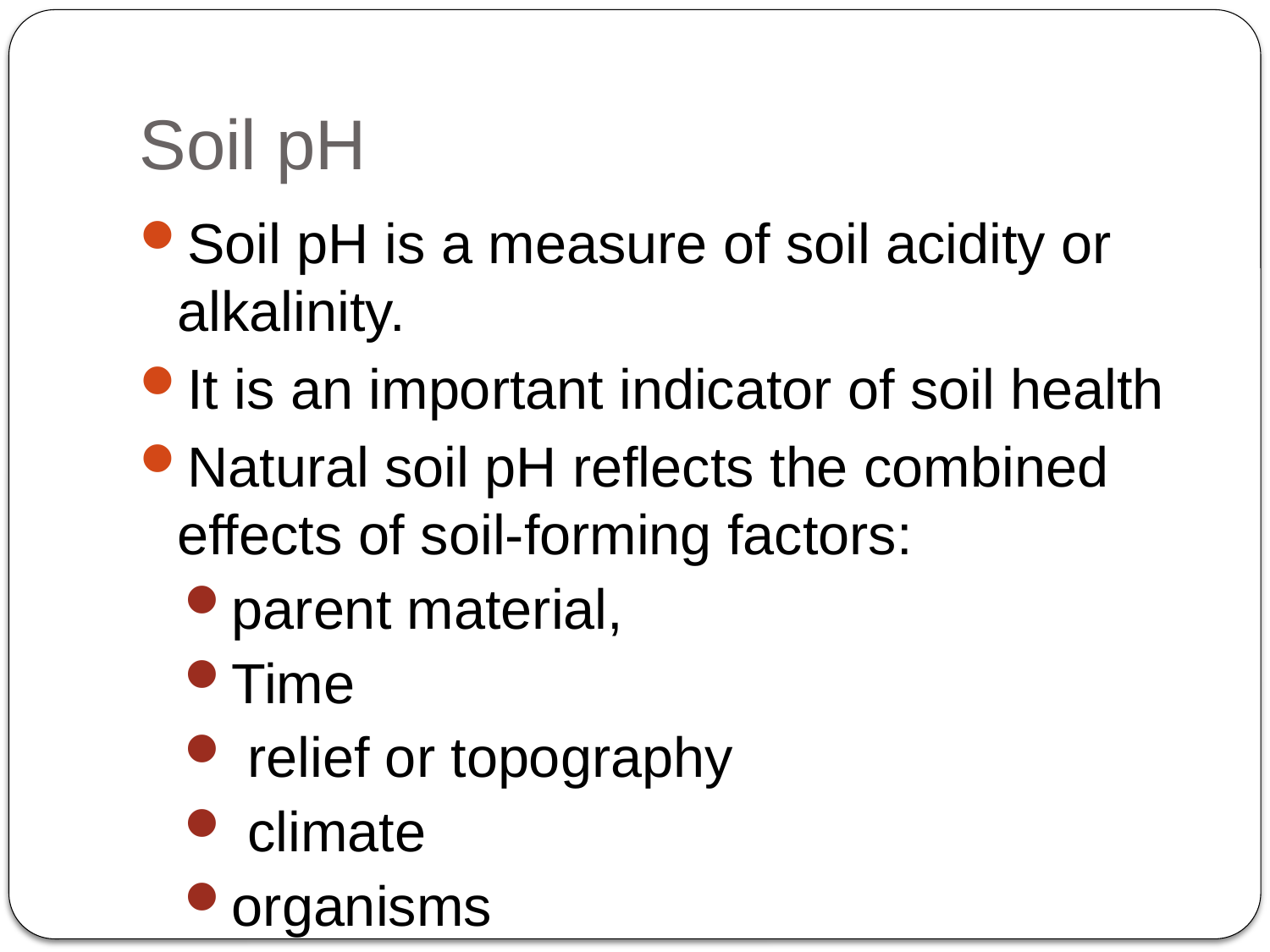

# Soil pH
Soil pH is a measure of soil acidity or alkalinity.
It is an important indicator of soil health
Natural soil pH reflects the combined effects of soil-forming factors:
parent material,
Time
 relief or topography
 climate
organisms